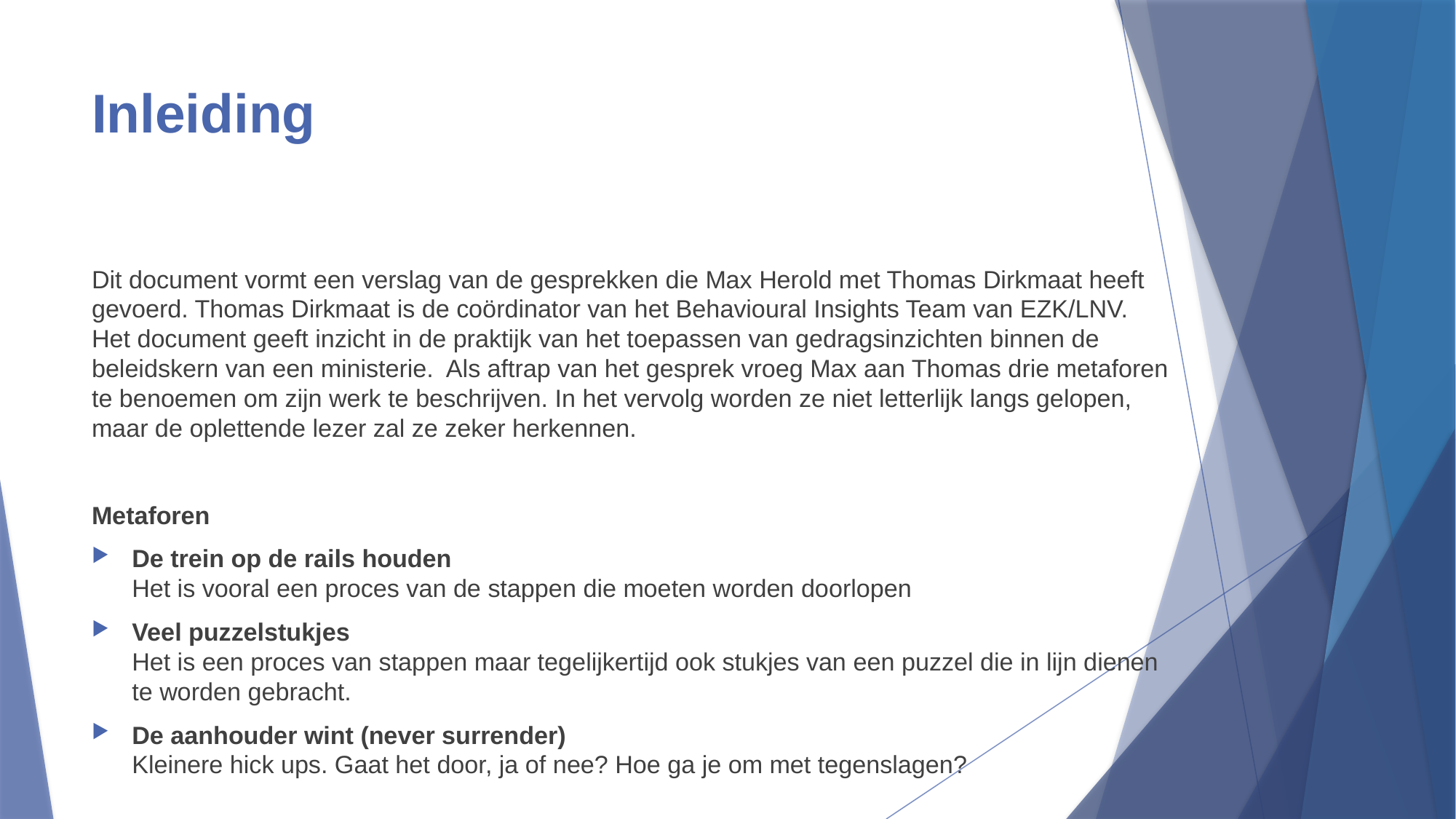

# Inleiding
Dit document vormt een verslag van de gesprekken die Max Herold met Thomas Dirkmaat heeft gevoerd. Thomas Dirkmaat is de coördinator van het Behavioural Insights Team van EZK/LNV. Het document geeft inzicht in de praktijk van het toepassen van gedragsinzichten binnen de beleidskern van een ministerie.  Als aftrap van het gesprek vroeg Max aan Thomas drie metaforen te benoemen om zijn werk te beschrijven. In het vervolg worden ze niet letterlijk langs gelopen, maar de oplettende lezer zal ze zeker herkennen.

Metaforen
De trein op de rails houden
Het is vooral een proces van de stappen die moeten worden doorlopen
Veel puzzelstukjes
Het is een proces van stappen maar tegelijkertijd ook stukjes van een puzzel die in lijn dienen te worden gebracht.
De aanhouder wint (never surrender)
Kleinere hick ups. Gaat het door, ja of nee? Hoe ga je om met tegenslagen?